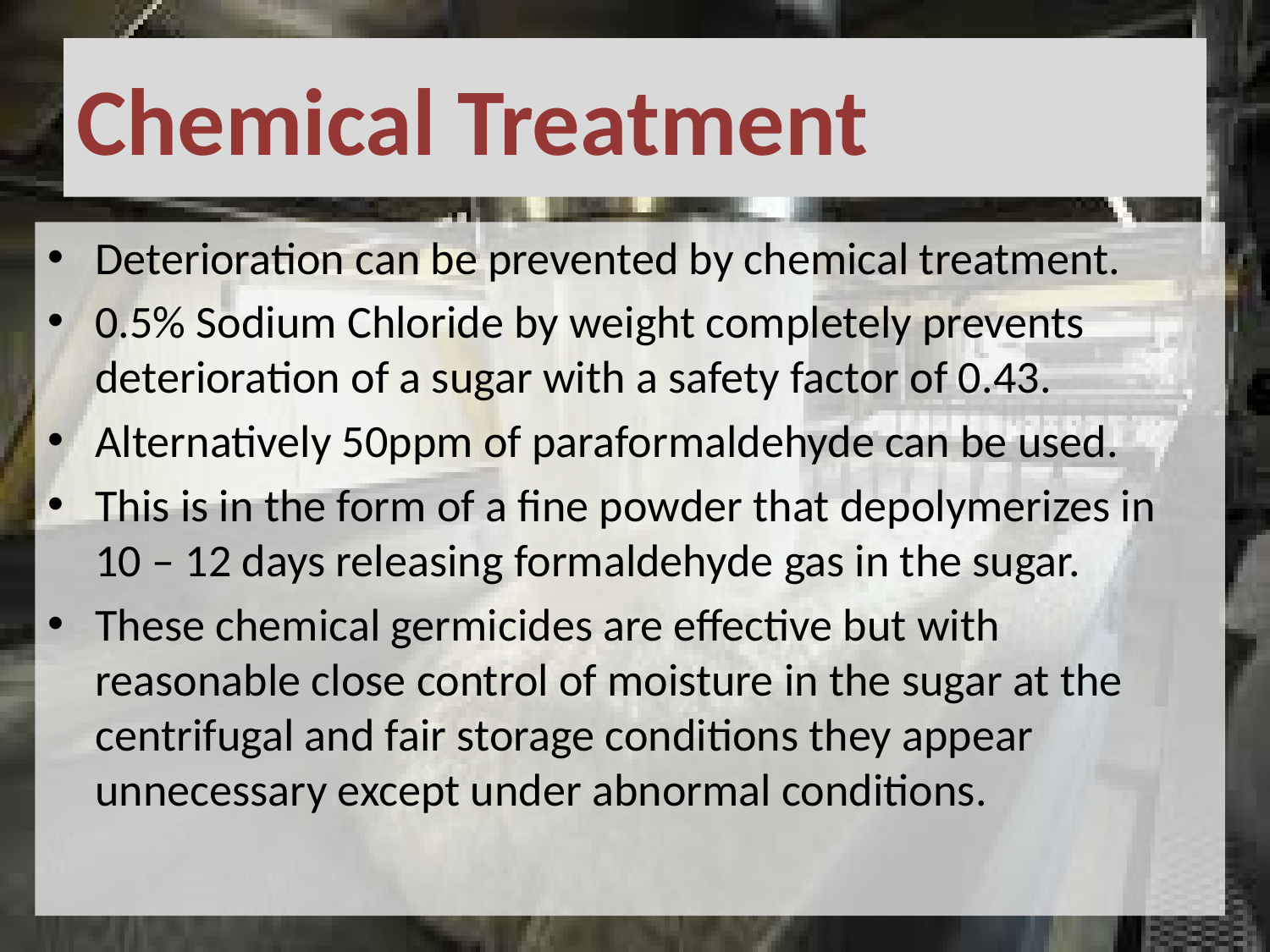

# Chemical Treatment
Deterioration can be prevented by chemical treatment.
0.5% Sodium Chloride by weight completely prevents deterioration of a sugar with a safety factor of 0.43.
Alternatively 50ppm of paraformaldehyde can be used.
This is in the form of a fine powder that depolymerizes in 10 – 12 days releasing formaldehyde gas in the sugar.
These chemical germicides are effective but with reasonable close control of moisture in the sugar at the centrifugal and fair storage conditions they appear unnecessary except under abnormal conditions.